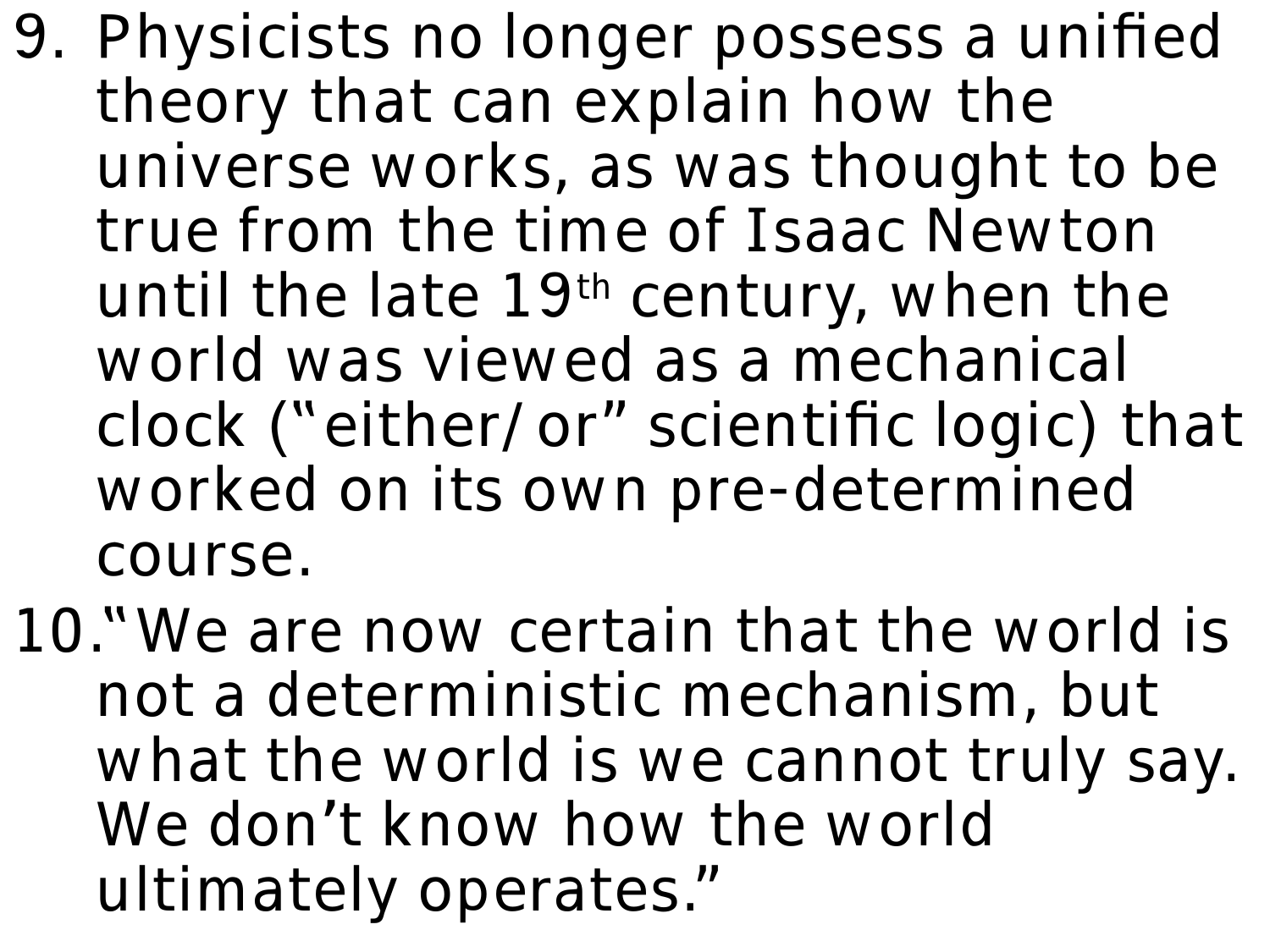

Physicists no longer possess a unified theory that can explain how the universe works, as was thought to be true from the time of Isaac Newton until the late 19th century, when the world was viewed as a mechanical clock (“either/or” scientific logic) that worked on its own pre-determined course.
“We are now certain that the world is not a deterministic mechanism, but what the world is we cannot truly say. We don’t know how the world ultimately operates.”